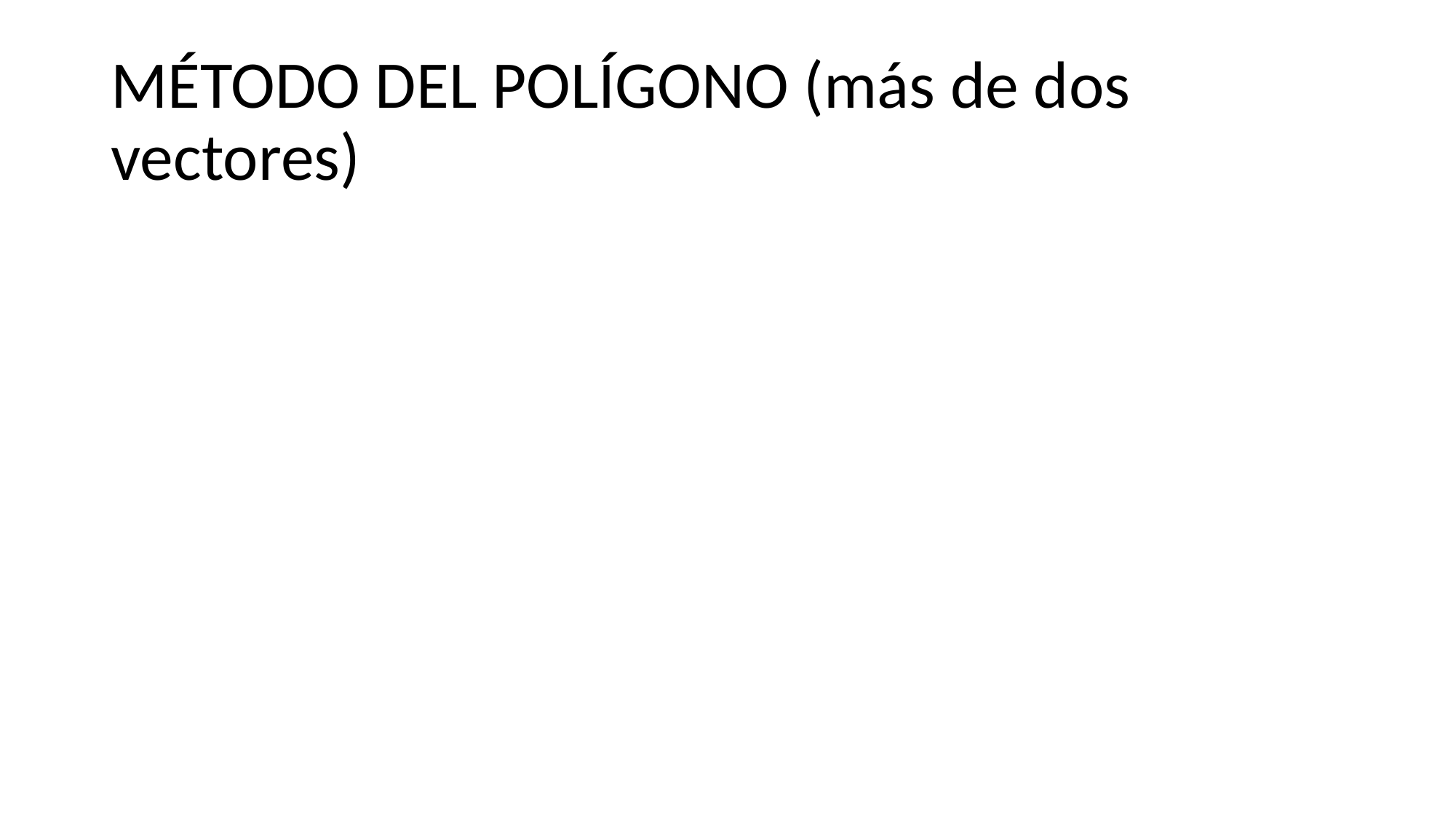

# MÉTODO DEL POLÍGONO (más de dos vectores)